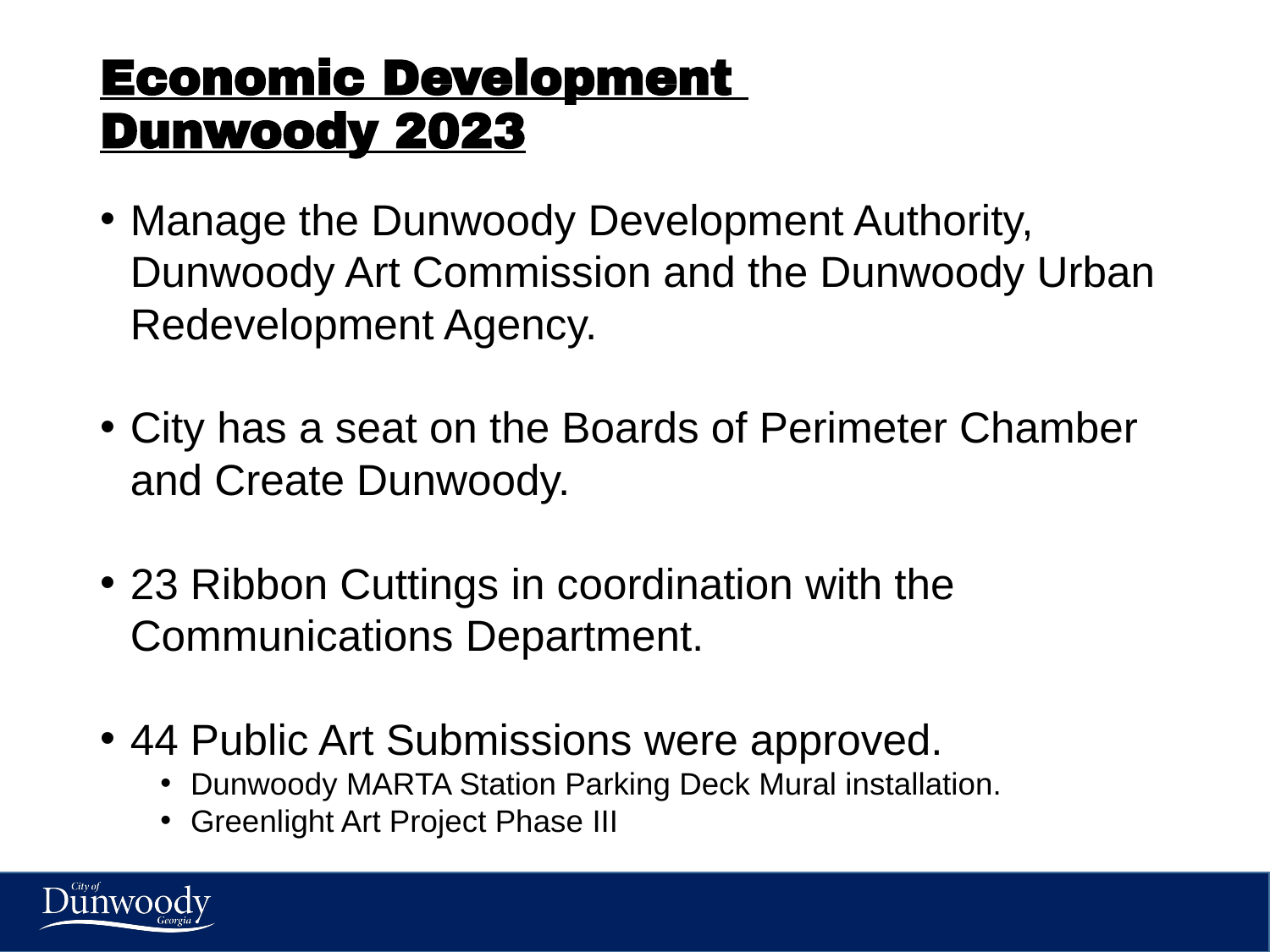

# Economic Development Dunwoody 2023
Manage the Dunwoody Development Authority, Dunwoody Art Commission and the Dunwoody Urban Redevelopment Agency.

City has a seat on the Boards of Perimeter Chamber and Create Dunwoody.

23 Ribbon Cuttings in coordination with the Communications Department.

44 Public Art Submissions were approved.
Dunwoody MARTA Station Parking Deck Mural installation.
Greenlight Art Project Phase III

9